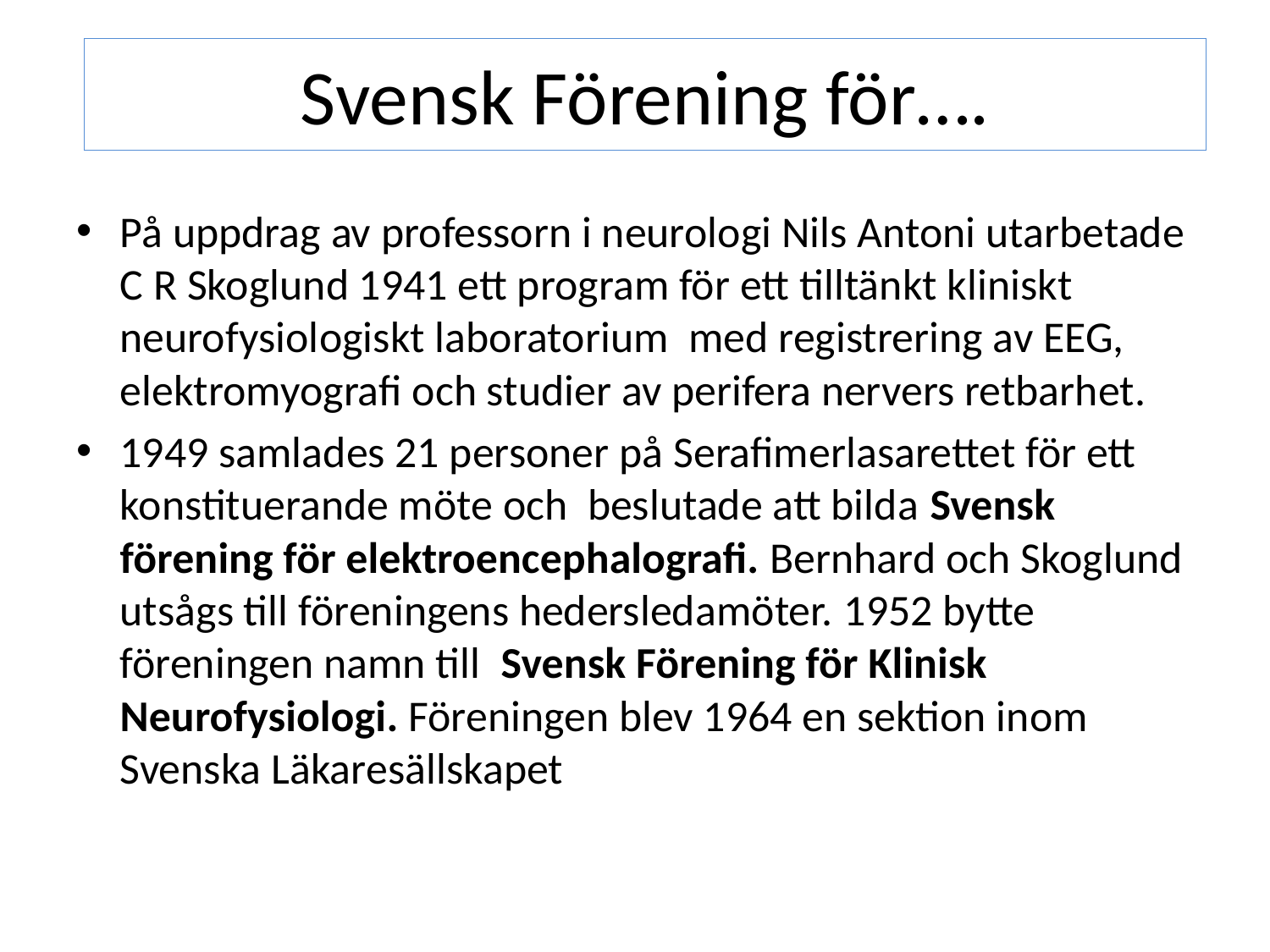

# Svensk Förening för….
På uppdrag av professorn i neurologi Nils Antoni utarbetade C R Skoglund 1941 ett program för ett tilltänkt kliniskt neurofysiologiskt laboratorium  med registrering av EEG, elektromyografi och studier av perifera nervers retbarhet.
1949 samlades 21 personer på Serafimerlasarettet för ett konstituerande möte och  beslutade att bilda Svensk förening för elektroencephalografi. Bernhard och Skoglund utsågs till föreningens hedersledamöter. 1952 bytte föreningen namn till  Svensk Förening för Klinisk Neurofysiologi. Föreningen blev 1964 en sektion inom Svenska Läkaresällskapet